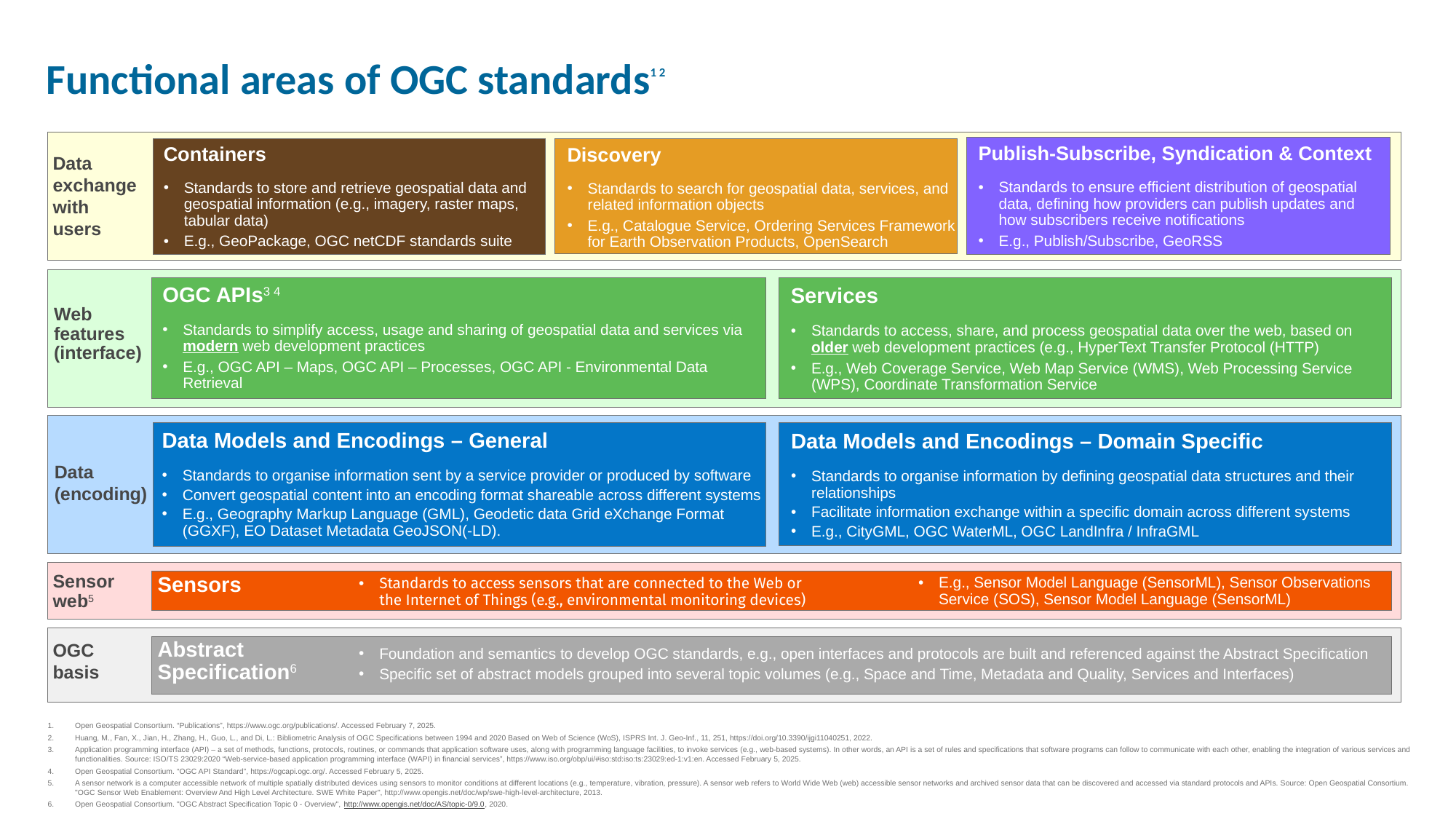

# Functional areas of OGC standards1 2

Publish-Subscribe, Syndication & Context
Standards to ensure efficient distribution of geospatial data, defining how providers can publish updates and how subscribers receive notifications
E.g., Publish/Subscribe, GeoRSS

Containers
Standards to store and retrieve geospatial data and geospatial information (e.g., imagery, raster maps, tabular data)
E.g., GeoPackage, OGC netCDF standards suite
Discovery
Standards to search for geospatial data, services, and related information objects
E.g., Catalogue Service, Ordering Services Framework for Earth Observation Products, OpenSearch

Data exchange with  users

OGC APIs3 4
Standards to simplify access, usage and sharing of geospatial data and services via modern web development practices
E.g., OGC API – Maps, OGC API – Processes, OGC API - Environmental Data Retrieval
Services
Standards to access, share, and process geospatial data over the web, based on older web development practices (e.g., HyperText Transfer Protocol (HTTP)
E.g., Web Coverage Service, Web Map Service (WMS), Web Processing Service (WPS), Coordinate Transformation Service
Web features (interface)

Data Models and Encodings – General
Standards to organise information sent by a service provider or produced by software
Convert geospatial content into an encoding format shareable across different systems
E.g., Geography Markup Language (GML), Geodetic data Grid eXchange Format (GGXF), EO Dataset Metadata GeoJSON(-LD).
Data Models and Encodings – Domain Specific
Standards to organise information by defining geospatial data structures and their relationships
Facilitate information exchange within a specific domain across different systems
E.g., CityGML, OGC WaterML, OGC LandInfra / InfraGML
Data (encoding)

Sensor web5
Sensors
Standards to access sensors that are connected to the Web or the Internet of Things (e.g., environmental monitoring devices)

E.g., Sensor Model Language (SensorML), Sensor Observations Service (SOS), Sensor Model Language (SensorML)

Abstract
Specification6
OGC basis

Foundation and semantics to develop OGC standards, e.g., open interfaces and protocols are built and referenced against the Abstract Specification
Specific set of abstract models grouped into several topic volumes (e.g., Space and Time, Metadata and Quality, Services and Interfaces)

Open Geospatial Consortium. “Publications”, https://www.ogc.org/publications/. Accessed February 7, 2025.
Huang, M., Fan, X., Jian, H., Zhang, H., Guo, L., and Di, L.: Bibliometric Analysis of OGC Specifications between 1994 and 2020 Based on Web of Science (WoS), ISPRS Int. J. Geo-Inf., 11, 251, https://doi.org/10.3390/ijgi11040251, 2022.
Application programming interface (API) – a set of methods, functions, protocols, routines, or commands that application software uses, along with programming language facilities, to invoke services (e.g., web-based systems). In other words, an API is a set of rules and specifications that software programs can follow to communicate with each other, enabling the integration of various services and functionalities. Source: ISO/TS 23029:2020 “Web-service-based application programming interface (WAPI) in financial services”, https://www.iso.org/obp/ui/#iso:std:iso:ts:23029:ed-1:v1:en. Accessed February 5, 2025.
Open Geospatial Consortium. “OGC API Standard”, https://ogcapi.ogc.org/. Accessed February 5, 2025.
A sensor network is a computer accessible network of multiple spatially distributed devices using sensors to monitor conditions at different locations (e.g., temperature, vibration, pressure). A sensor web refers to World Wide Web (web) accessible sensor networks and archived sensor data that can be discovered and accessed via standard protocols and APIs. Source: Open Geospatial Consortium. "OGC Sensor Web Enablement: Overview And High Level Architecture. SWE White Paper", http://www.opengis.net/doc/wp/swe-high-level-architecture, 2013.
Open Geospatial Consortium. "OGC Abstract Specification Topic 0 - Overview", http://www.opengis.net/doc/AS/topic-0/9.0, 2020.

24